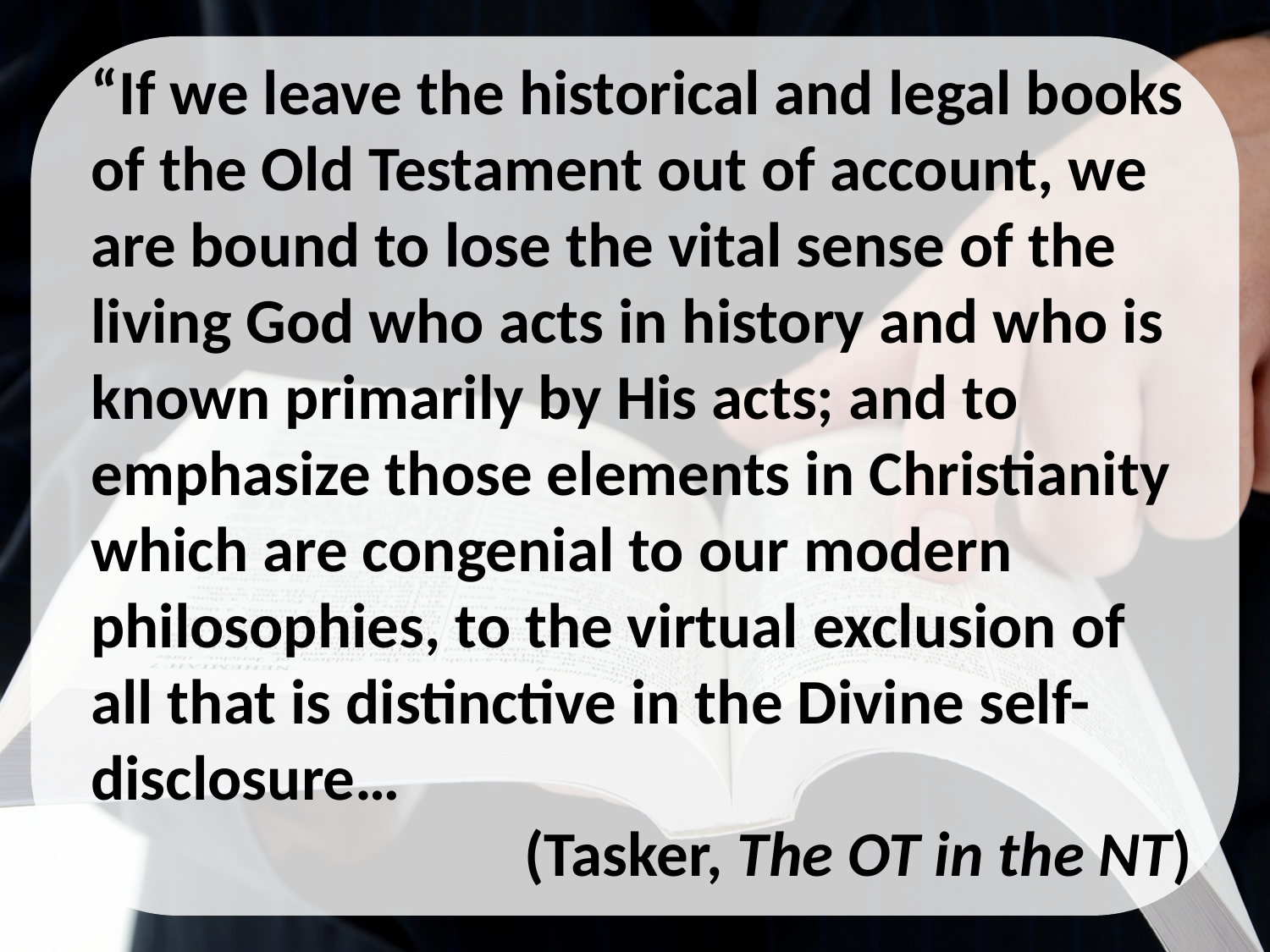

“If we leave the historical and legal books of the Old Testament out of account, we are bound to lose the vital sense of the living God who acts in history and who is known primarily by His acts; and to emphasize those elements in Christianity which are congenial to our modern philosophies, to the virtual exclusion of all that is distinctive in the Divine self-disclosure…
(Tasker, The OT in the NT)